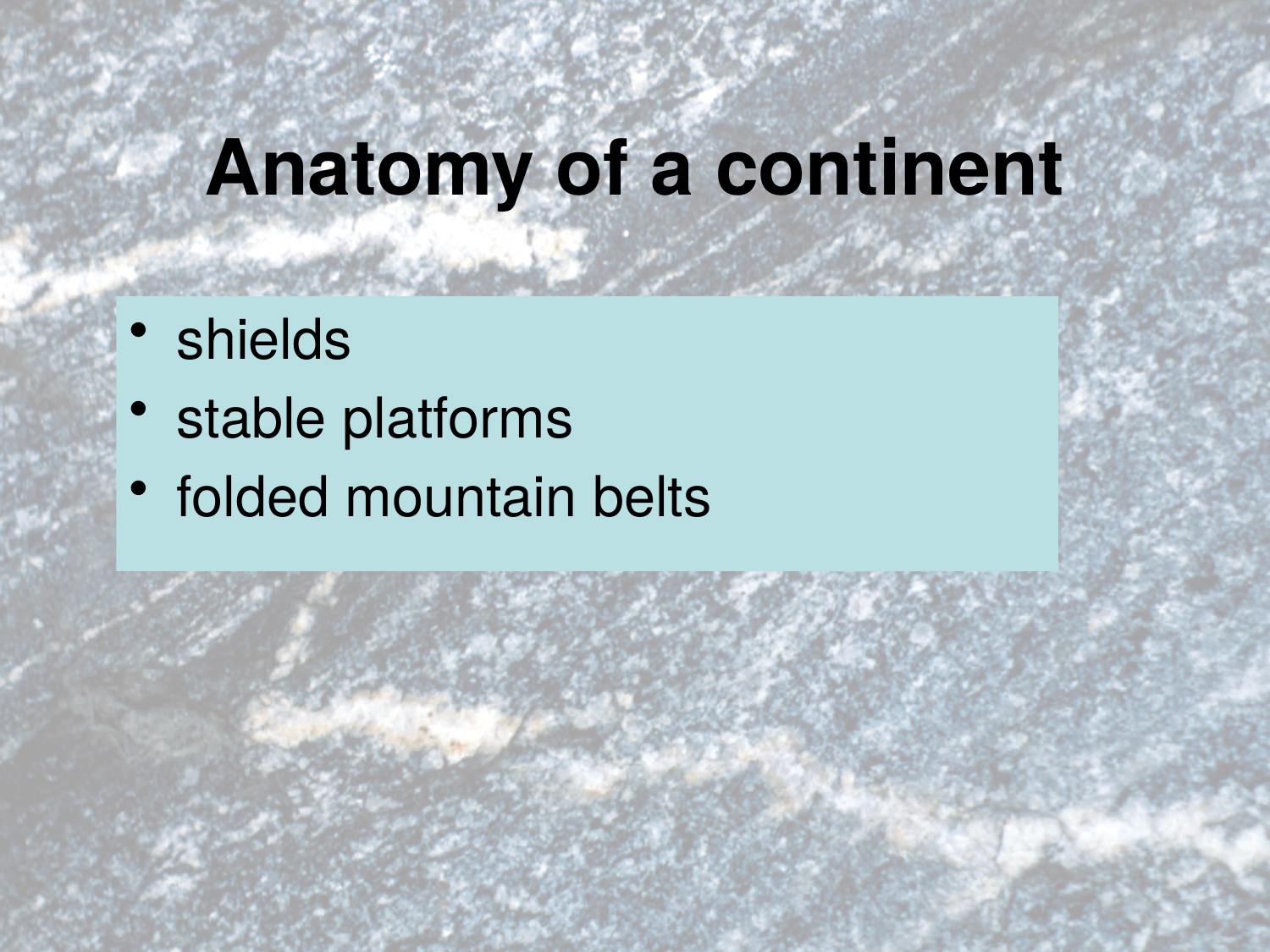

# Anatomy of a continent
shields
stable platforms
folded mountain belts